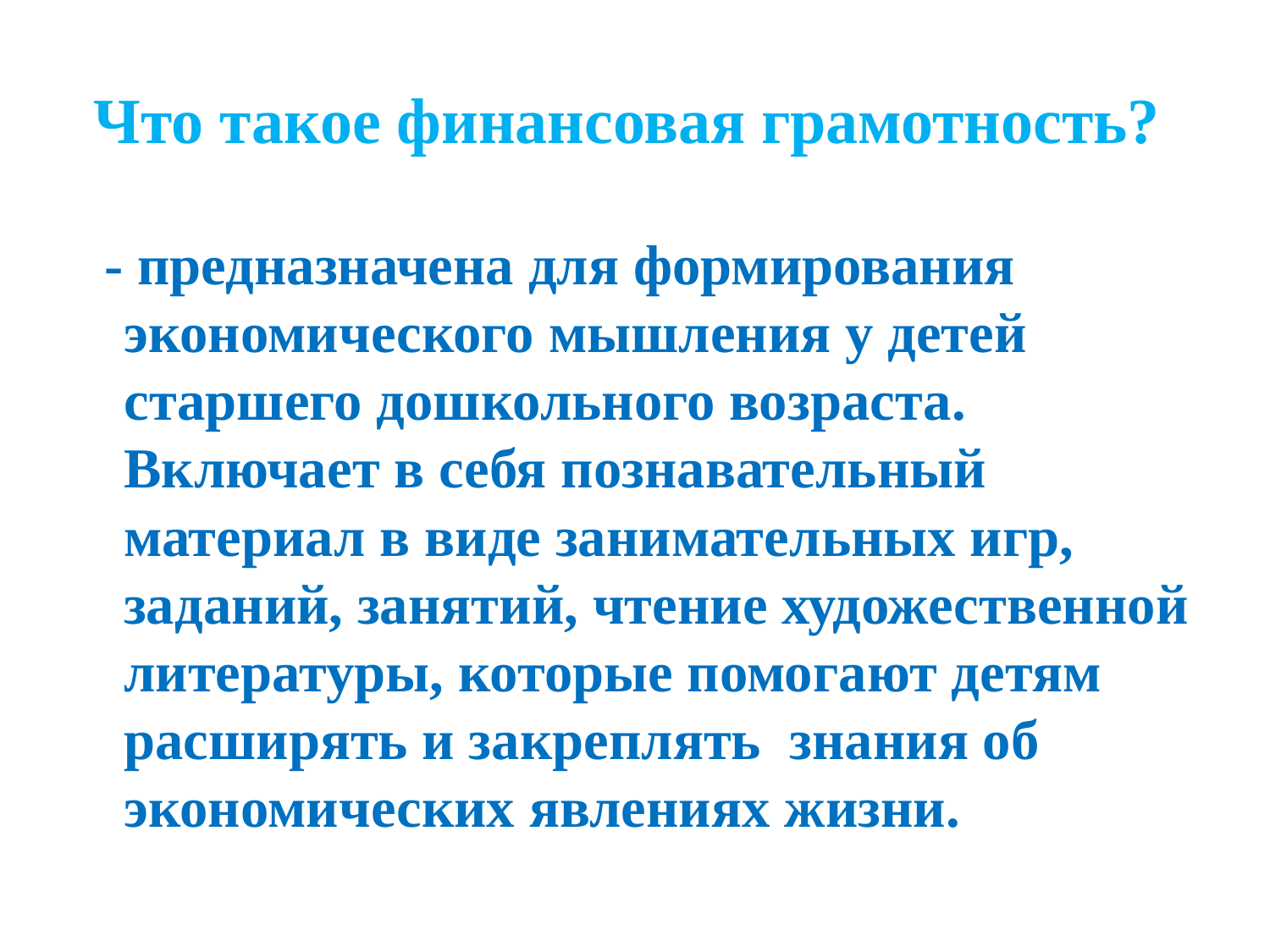

# Что такое финансовая грамотность?
  - предназначена для формирования экономического мышления у детей старшего дошкольного возраста. Включает в себя познавательный материал в виде занимательных игр, заданий, занятий, чтение художественной литературы, которые помогают детям расширять и закреплять  знания об экономических явлениях жизни.